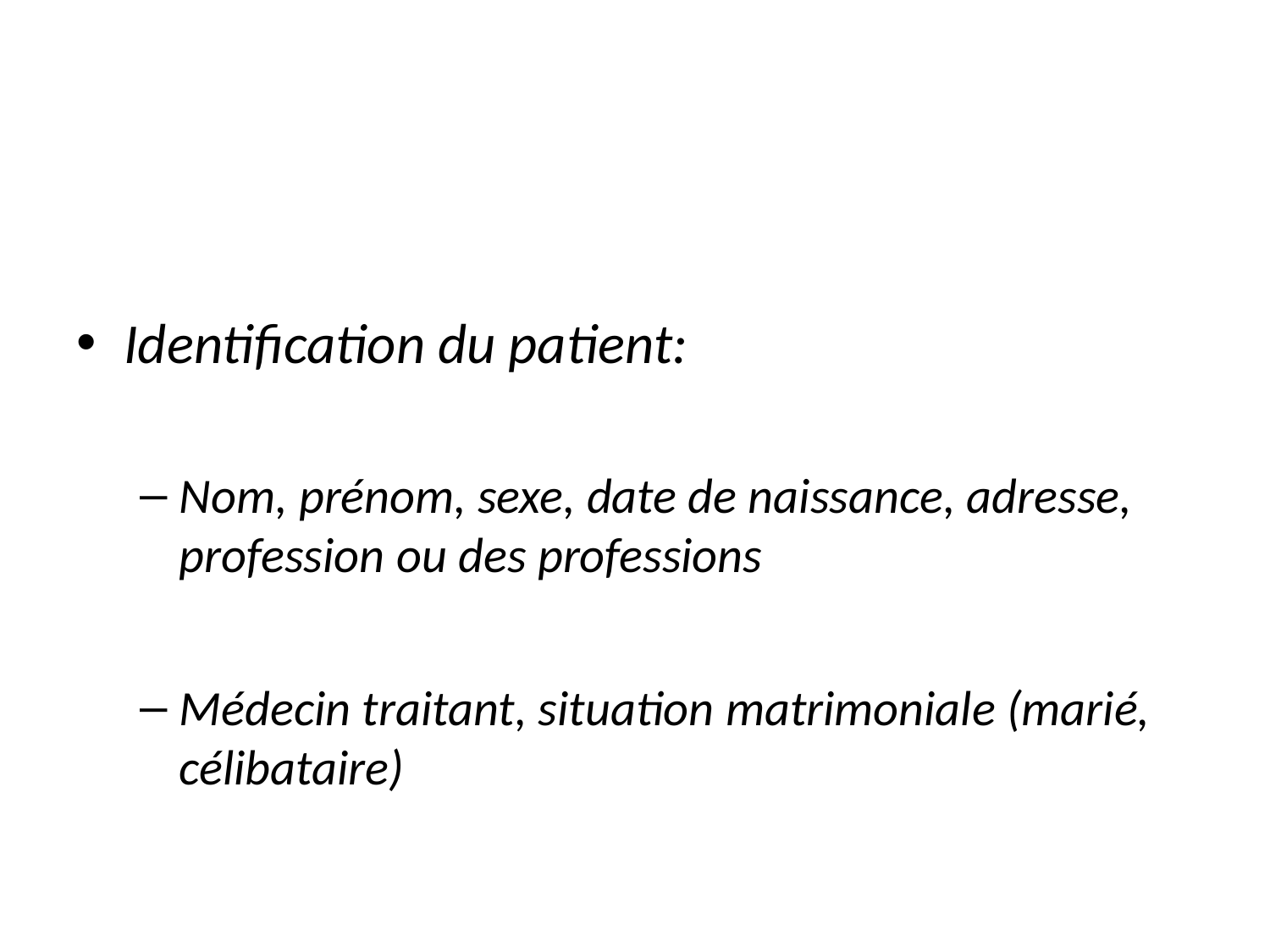

#

Identification du patient:

Nom, prénom, sexe, date de naissance, adresse, profession ou des professions

Médecin traitant, situation matrimoniale (marié, célibataire)